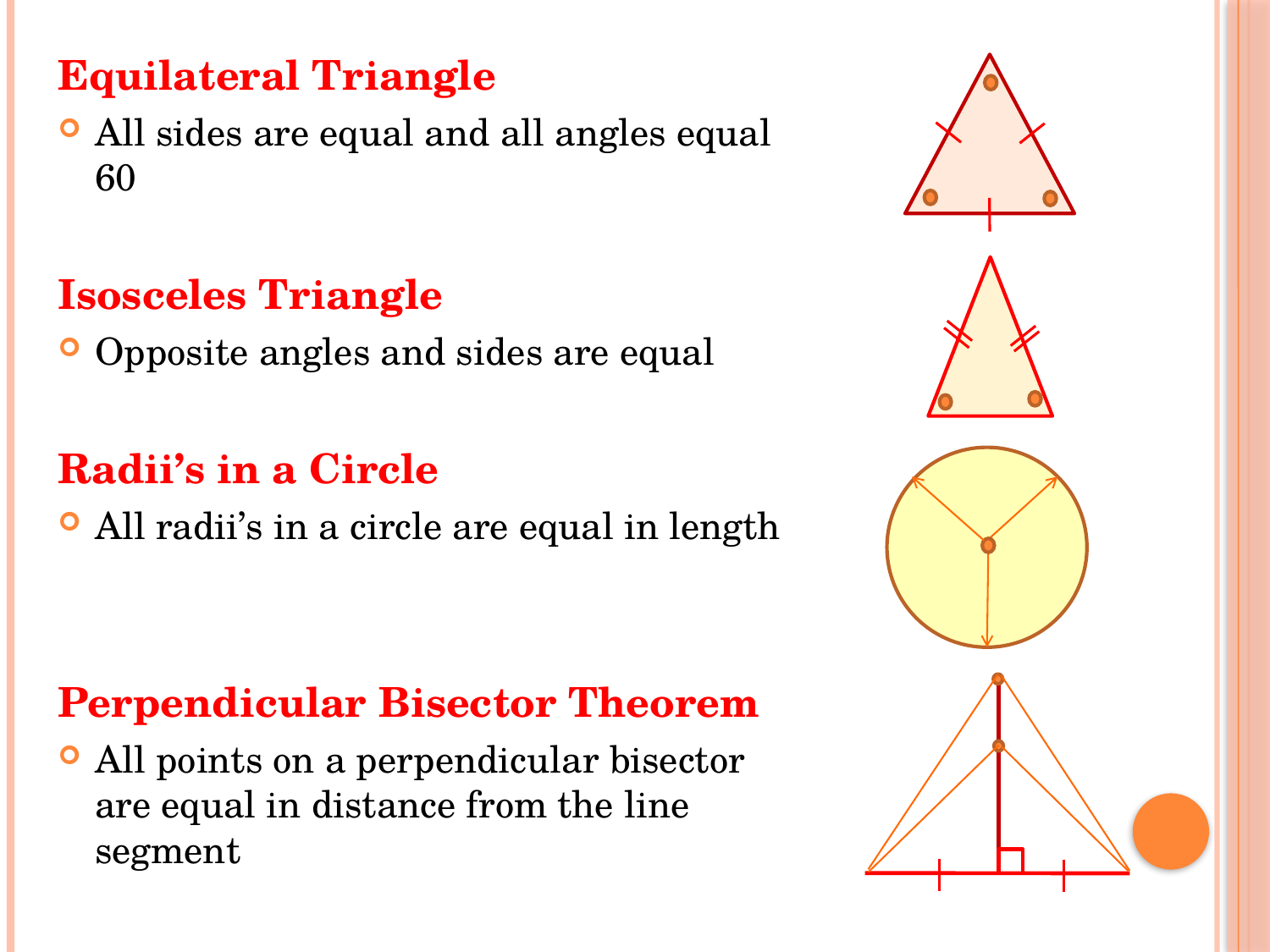

Equilateral Triangle
All sides are equal and all angles equal 60

Isosceles Triangle
Opposite angles and sides are equal

Radii’s in a Circle
All radii’s in a circle are equal in length

Perpendicular Bisector Theorem
All points on a perpendicular bisector
are equal in distance from the line segment